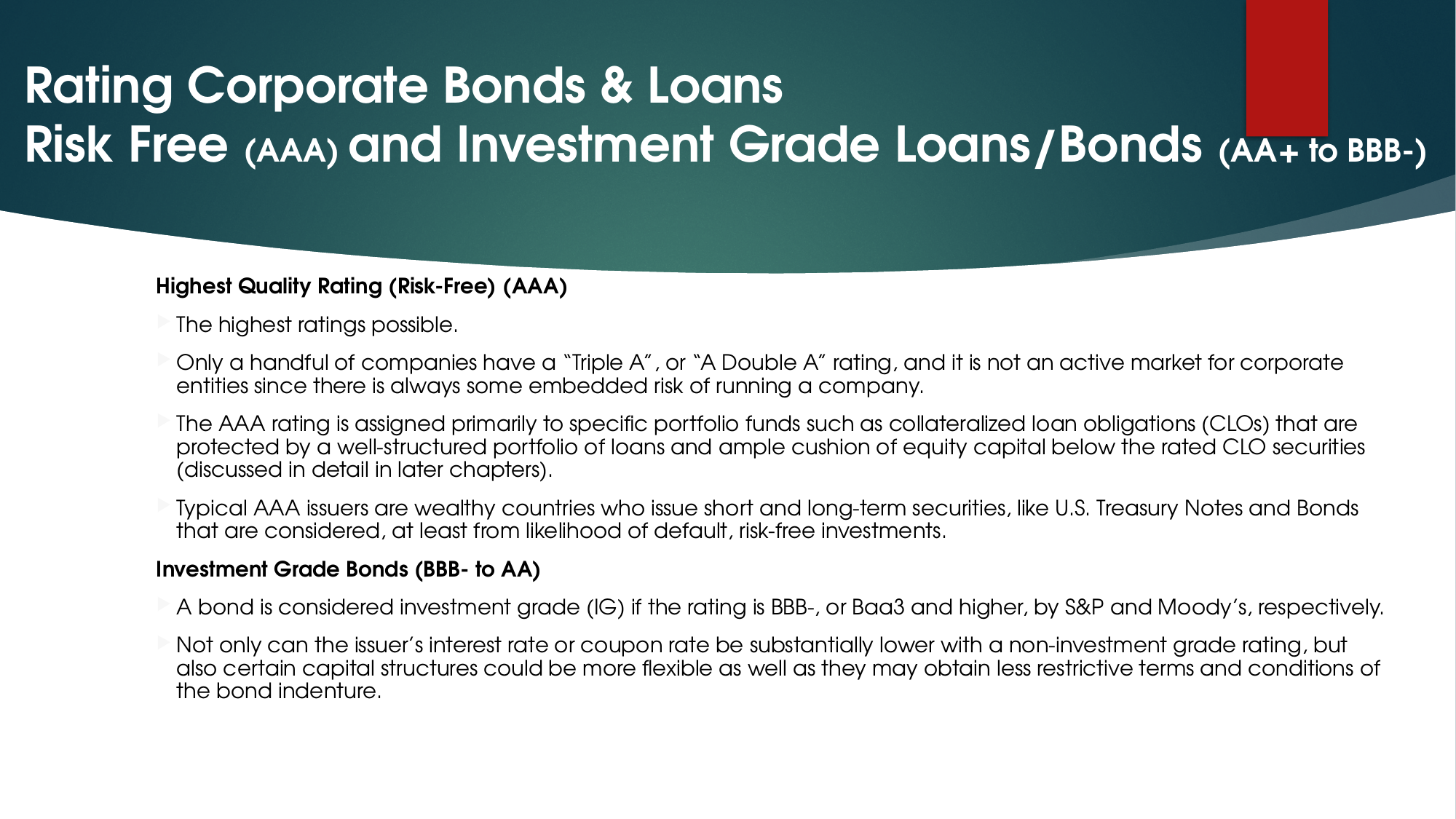

# Rating Corporate Bonds & Loans Risk Free (AAA) and Investment Grade Loans/Bonds (AA+ to BBB-)

Highest Quality Rating (Risk-Free) (AAA)
The highest ratings possible.
Only a handful of companies have a “Triple A”, or “A Double A” rating, and it is not an active market for corporate entities since there is always some embedded risk of running a company.
The AAA rating is assigned primarily to specific portfolio funds such as collateralized loan obligations (CLOs) that are protected by a well-structured portfolio of loans and ample cushion of equity capital below the rated CLO securities (discussed in detail in later chapters).
Typical AAA issuers are wealthy countries who issue short and long-term securities, like U.S. Treasury Notes and Bonds that are considered, at least from likelihood of default, risk-free investments.
Investment Grade Bonds (BBB- to AA)
A bond is considered investment grade (IG) if the rating is BBB-, or Baa3 and higher, by S&P and Moody’s, respectively.
Not only can the issuer’s interest rate or coupon rate be substantially lower with a non-investment grade rating, but also certain capital structures could be more flexible as well as they may obtain less restrictive terms and conditions of the bond indenture.